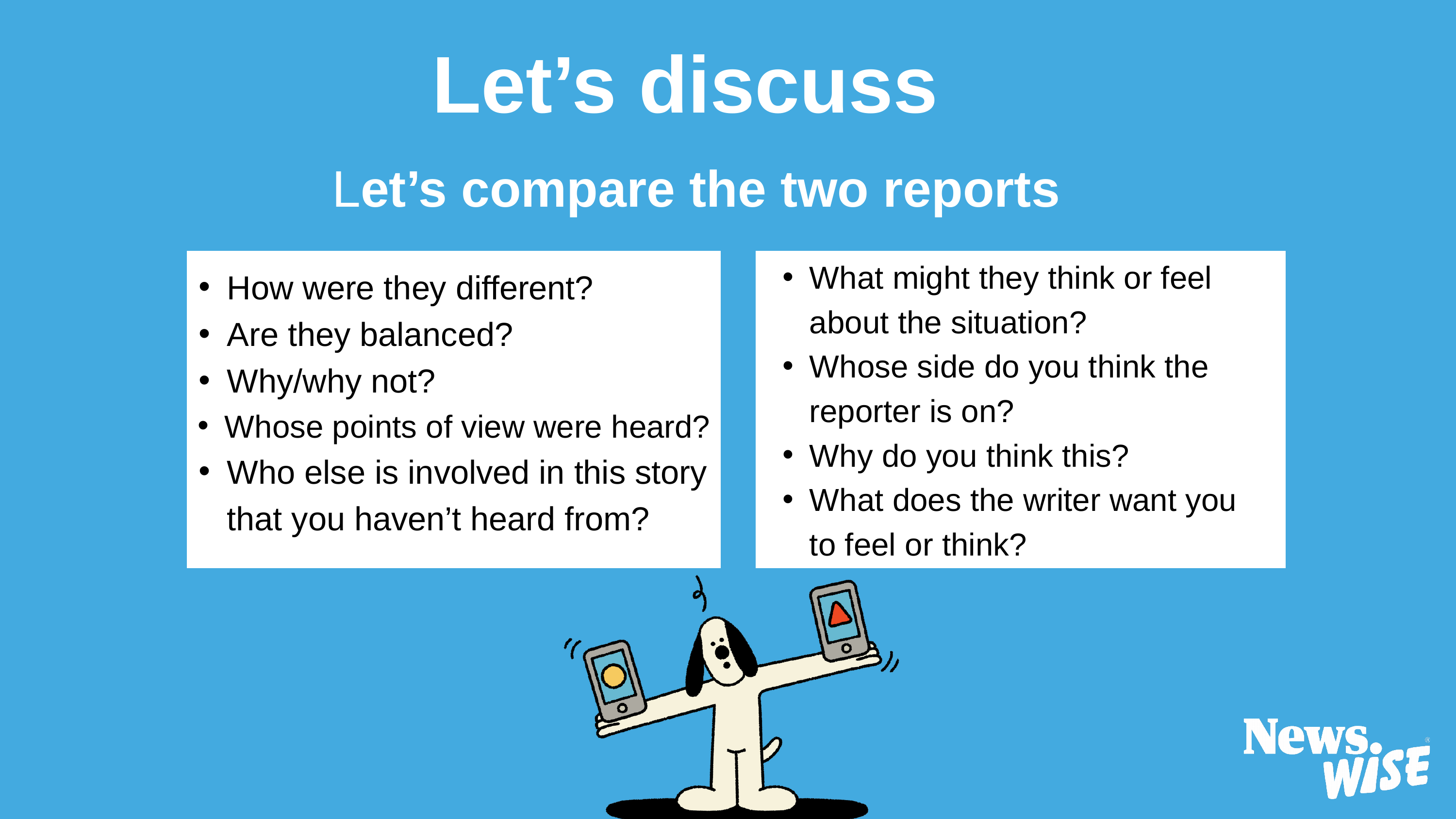

Let’s discuss
Let’s compare the two reports

What might they think or feel about the situation?
Whose side do you think the reporter is on?
Why do you think this?
What does the writer want you to feel or think?
How were they different?
Are they balanced?
Why/why not?
Whose points of view were heard?
Who else is involved in this story that you haven’t heard from?